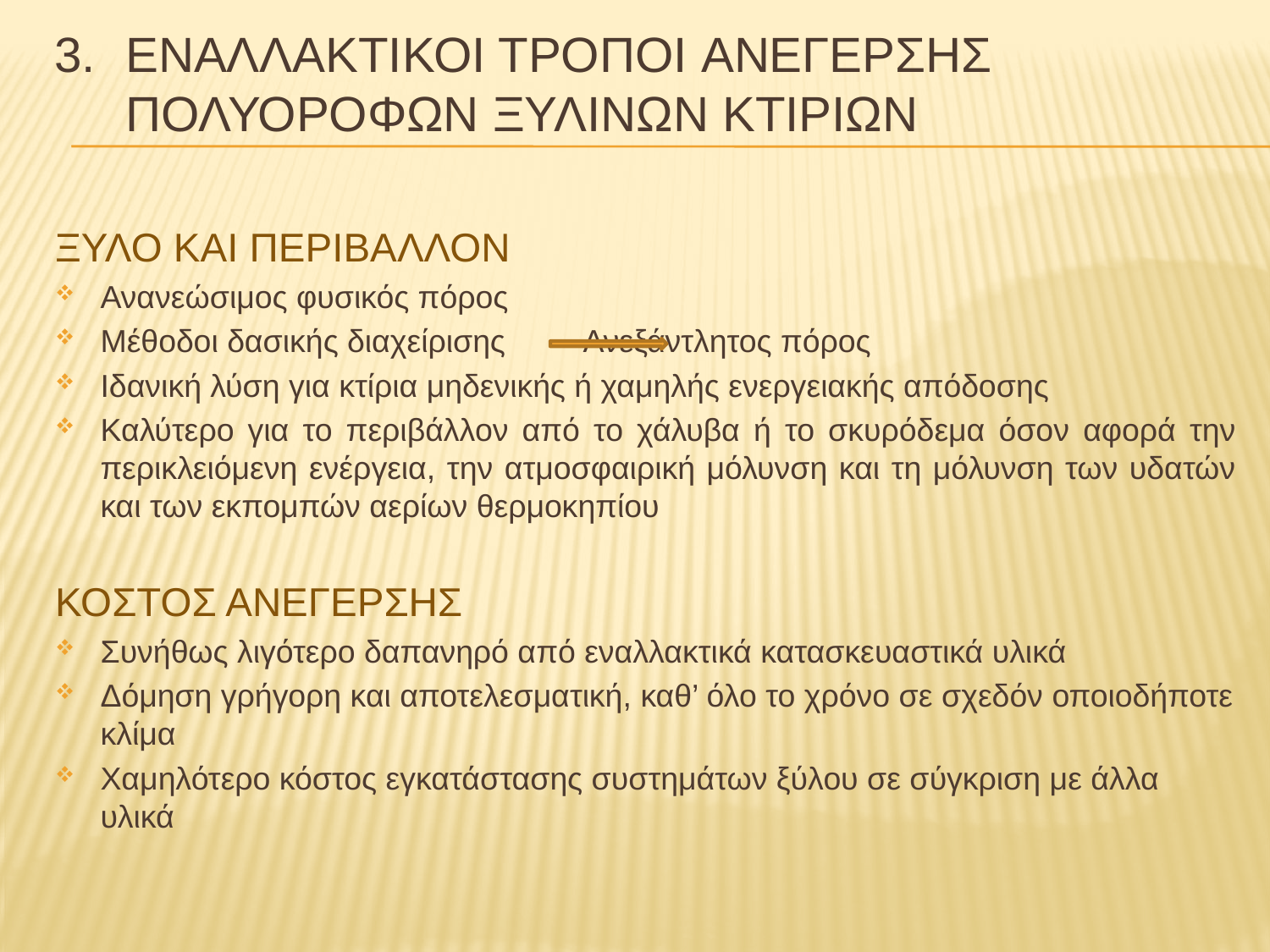

# ΕΝΑΛΛΑΚΤΙΚΟΙ ΤΡΟΠΟΙ ΑΝΕΓΕΡΣΗΣ ΠΟΛΥΟΡΟΦΩΝ ΞΥΛΙΝΩΝ ΚΤΙΡΙΩΝ
ΞΥΛΟ ΚΑΙ ΠΕΡΙΒΑΛΛΟΝ
Ανανεώσιμος φυσικός πόρος
Μέθοδοι δασικής διαχείρισης 		Ανεξάντλητος πόρος
Ιδανική λύση για κτίρια μηδενικής ή χαμηλής ενεργειακής απόδοσης
Καλύτερο για το περιβάλλον από το χάλυβα ή το σκυρόδεμα όσον αφορά την περικλειόμενη ενέργεια, την ατμοσφαιρική μόλυνση και τη μόλυνση των υδατών και των εκπομπών αερίων θερμοκηπίου

ΚΟΣΤΟΣ ΑΝΕΓΕΡΣΗΣ
Συνήθως λιγότερο δαπανηρό από εναλλακτικά κατασκευαστικά υλικά
Δόμηση γρήγορη και αποτελεσματική, καθ’ όλο το χρόνο σε σχεδόν οποιοδήποτε κλίμα
Χαμηλότερο κόστος εγκατάστασης συστημάτων ξύλου σε σύγκριση με άλλα υλικά